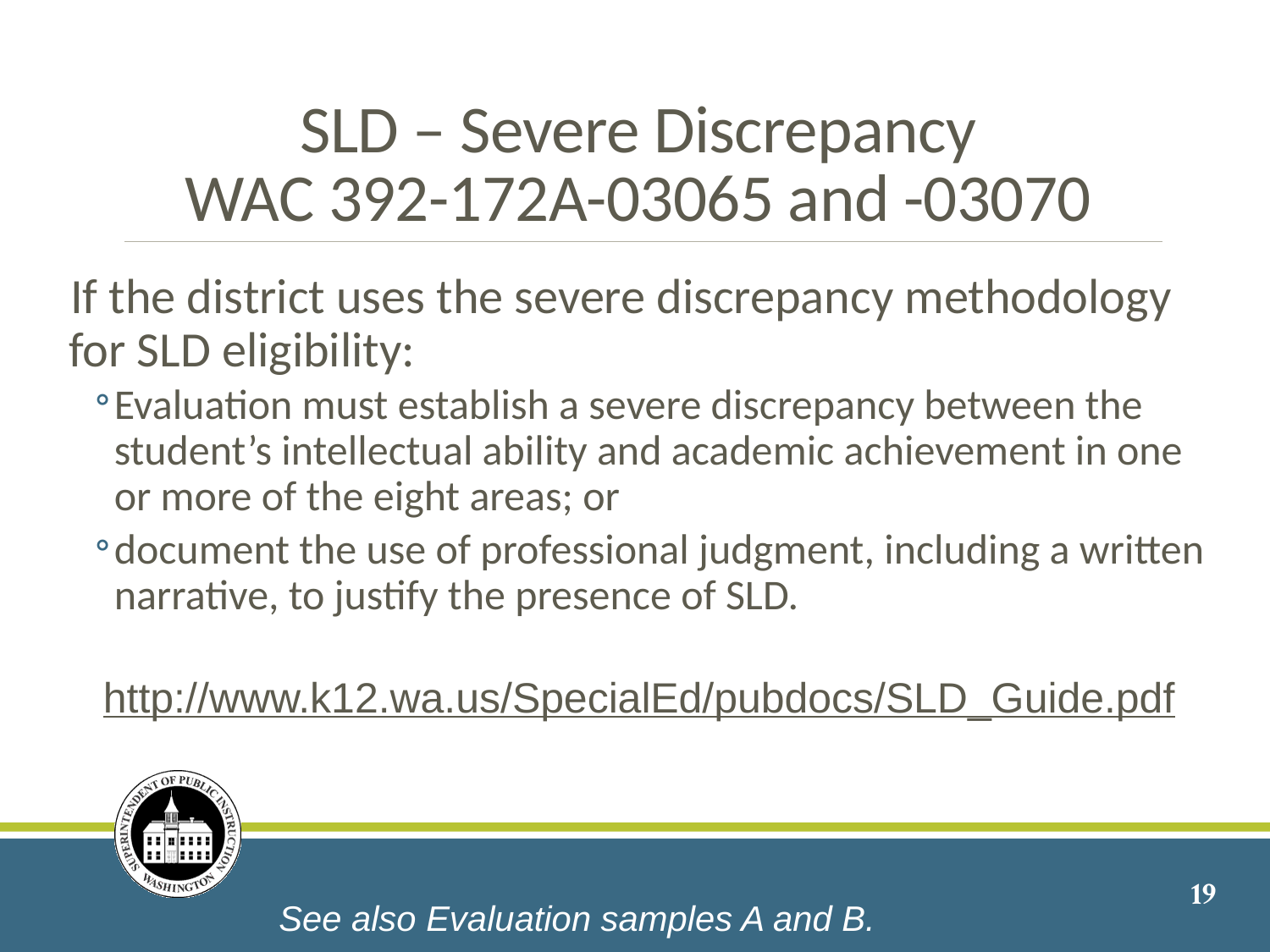

# SLD – Severe Discrepancy WAC 392-172A-03065 and -03070
If the district uses the severe discrepancy methodology for SLD eligibility:
Evaluation must establish a severe discrepancy between the student’s intellectual ability and academic achievement in one or more of the eight areas; or
document the use of professional judgment, including a written narrative, to justify the presence of SLD.

http://www.k12.wa.us/SpecialEd/pubdocs/SLD_Guide.pdf
19
See also Evaluation samples A and B.